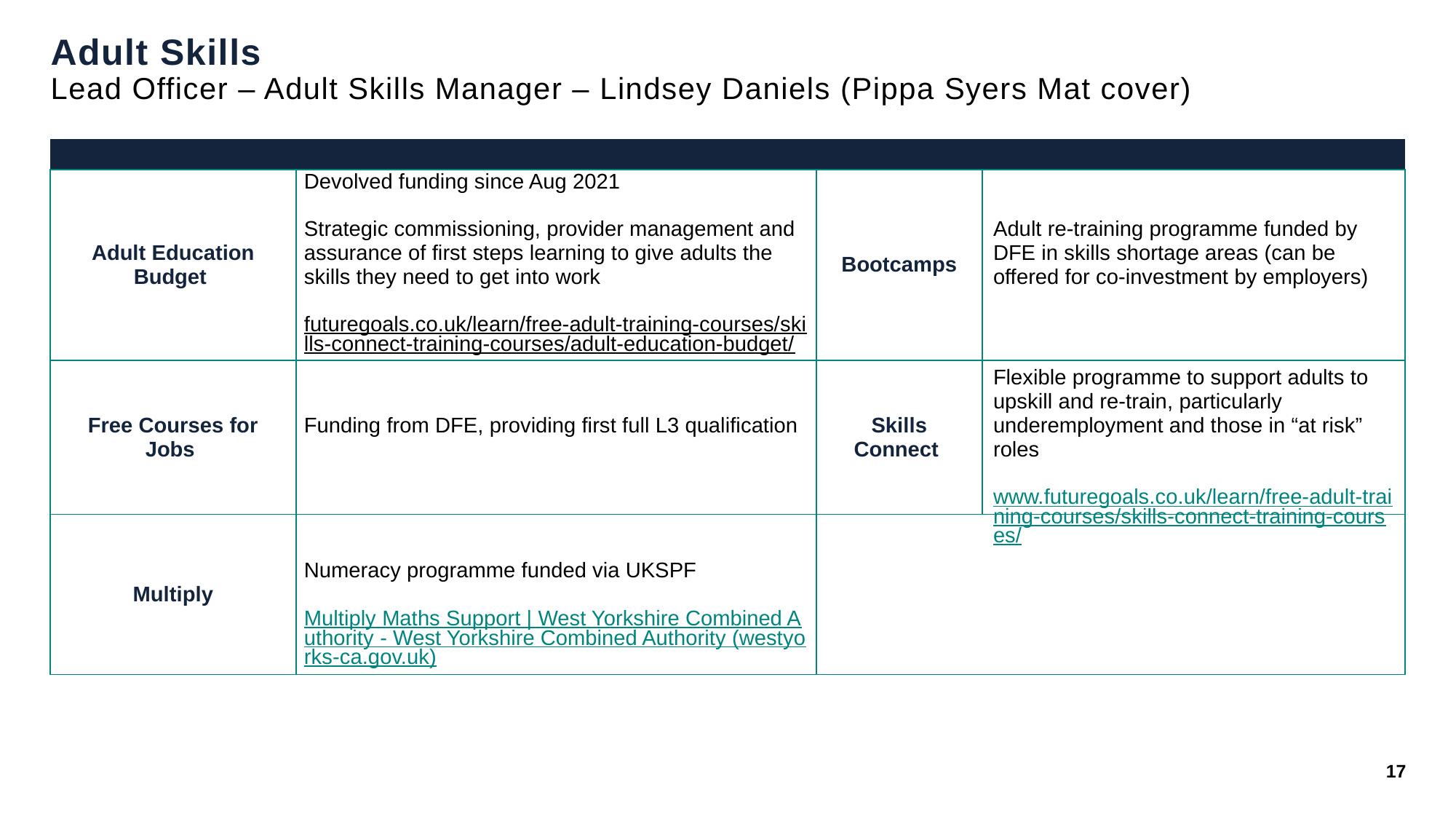

# Adult Skills Lead Officer – Adult Skills Manager – Lindsey Daniels (Pippa Syers Mat cover)
|  |  |  |  |
| --- | --- | --- | --- |
| Adult Education Budget | Devolved funding since Aug 2021   Strategic commissioning, provider management and assurance of first steps learning to give adults the skills they need to get into work    futuregoals.co.uk/learn/free-adult-training-courses/skills-connect-training-courses/adult-education-budget/ | Bootcamps | Adult re-training programme funded by DFE in skills shortage areas (can be offered for co-investment by employers) |
| Free Courses for Jobs | Funding from DFE, providing first full L3 qualification | Skills Connect | Flexible programme to support adults to upskill and re-train, particularly underemployment and those in “at risk” roles    www.futuregoals.co.uk/learn/free-adult-training-courses/skills-connect-training-courses/ |
| Multiply | Numeracy programme funded via UKSPF    Multiply Maths Support | West Yorkshire Combined Authority - West Yorkshire Combined Authority (westyorks-ca.gov.uk) |  |  |